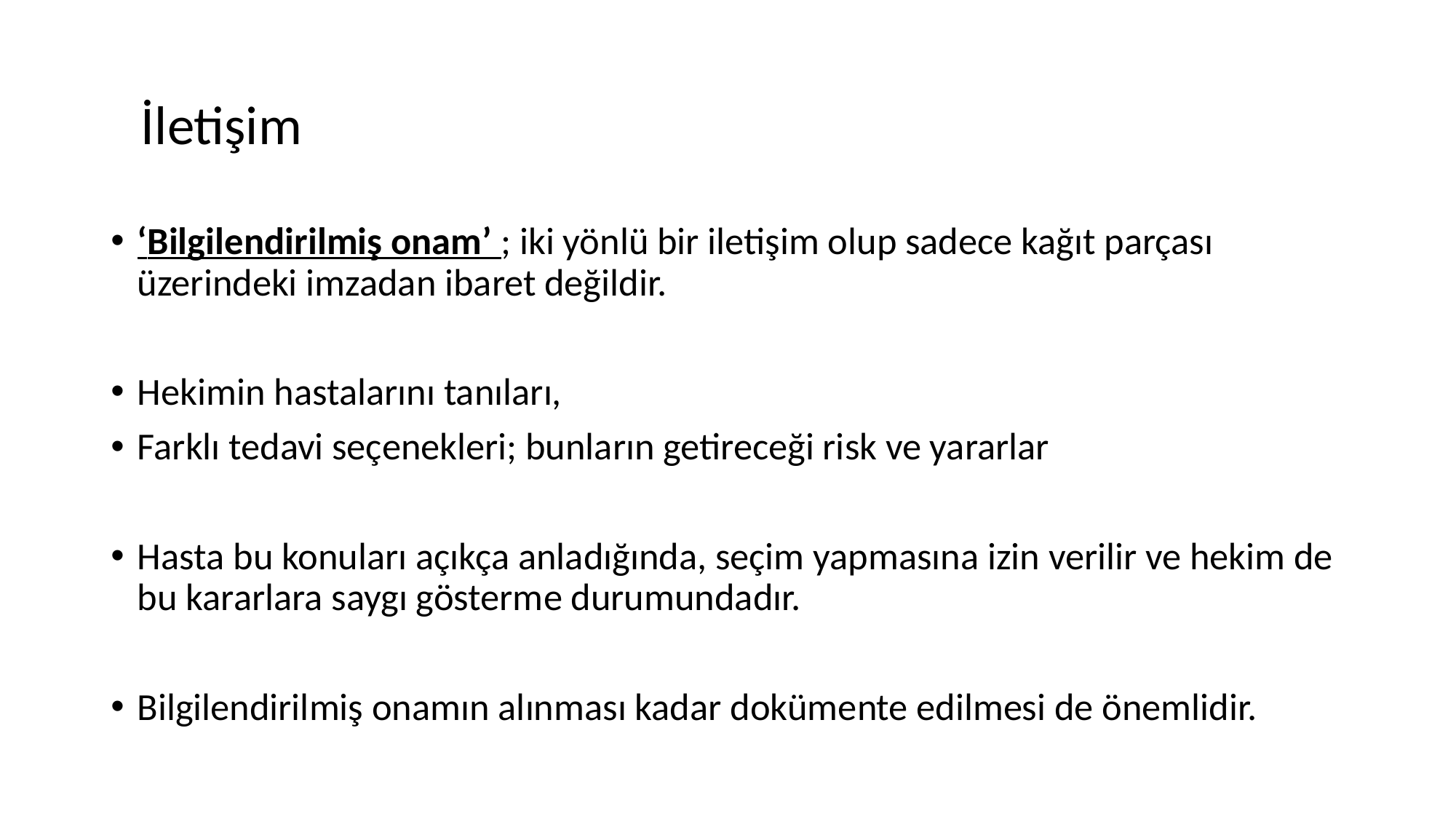

# İletişim
‘Bilgilendirilmiş onam’ ; iki yönlü bir iletişim olup sadece kağıt parçası üzerindeki imzadan ibaret değildir.

Hekimin hastalarını tanıları,
Farklı tedavi seçenekleri; bunların getireceği risk ve yararlar

Hasta bu konuları açıkça anladığında, seçim yapmasına izin verilir ve hekim de bu kararlara saygı gösterme durumundadır.

Bilgilendirilmiş onamın alınması kadar dokümente edilmesi de önemlidir.